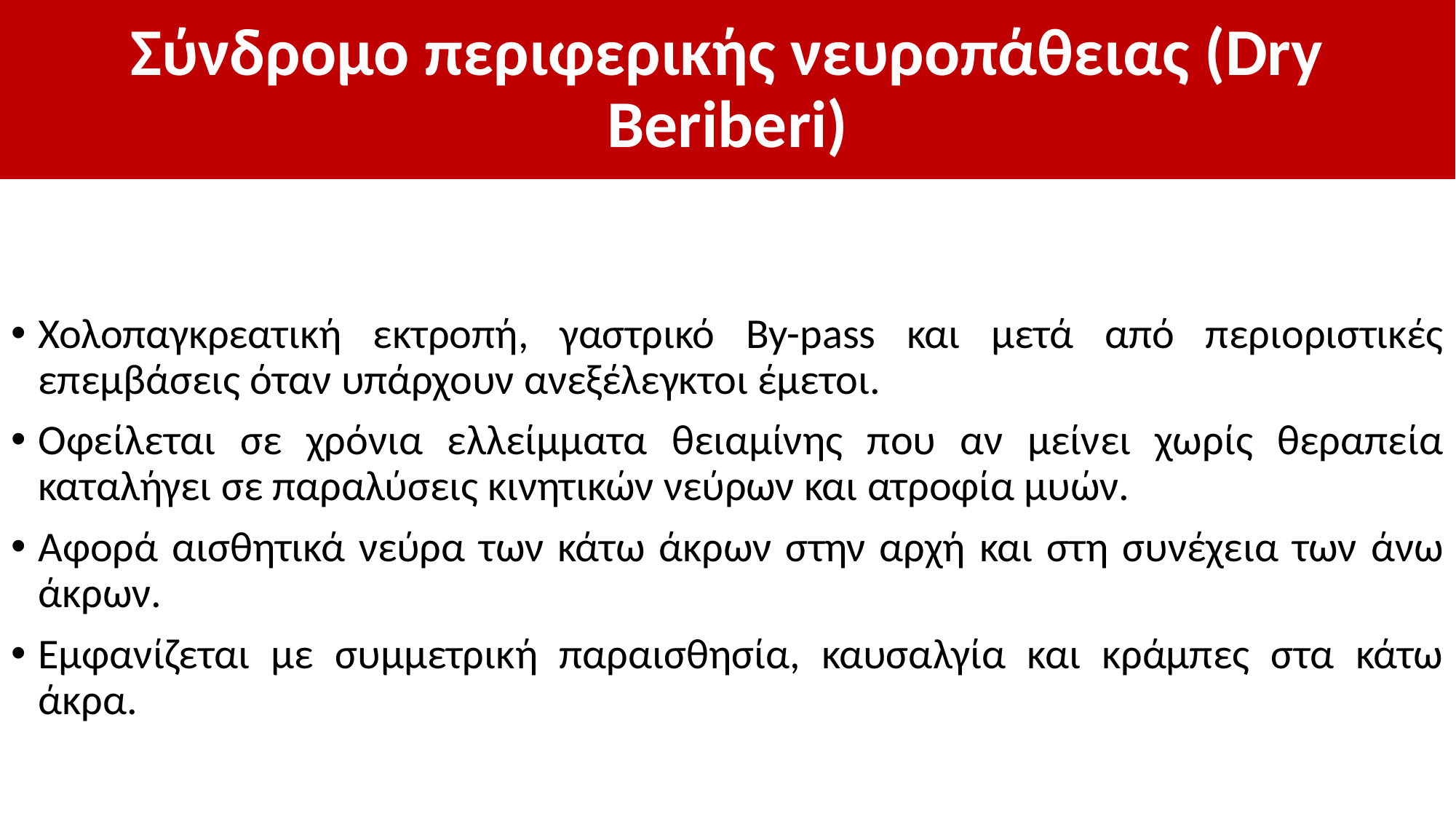

# Σύνδρομο περιφερικής νευροπάθειας (Dry Beriberi)

Χολοπαγκρεατική εκτροπή, γαστρικό Βy-pass και μετά από περιοριστικές επεμβάσεις όταν υπάρχουν ανεξέλεγκτοι έμετοι.
Οφείλεται σε χρόνια ελλείμματα θειαμίνης που αν μείνει χωρίς θεραπεία καταλήγει σε παραλύσεις κινητικών νεύρων και ατροφία μυών.
Αφορά αισθητικά νεύρα των κάτω άκρων στην αρχή και στη συνέχεια των άνω άκρων.
Εμφανίζεται με συμμετρική παραισθησία, καυσαλγία και κράμπες στα κάτω άκρα.